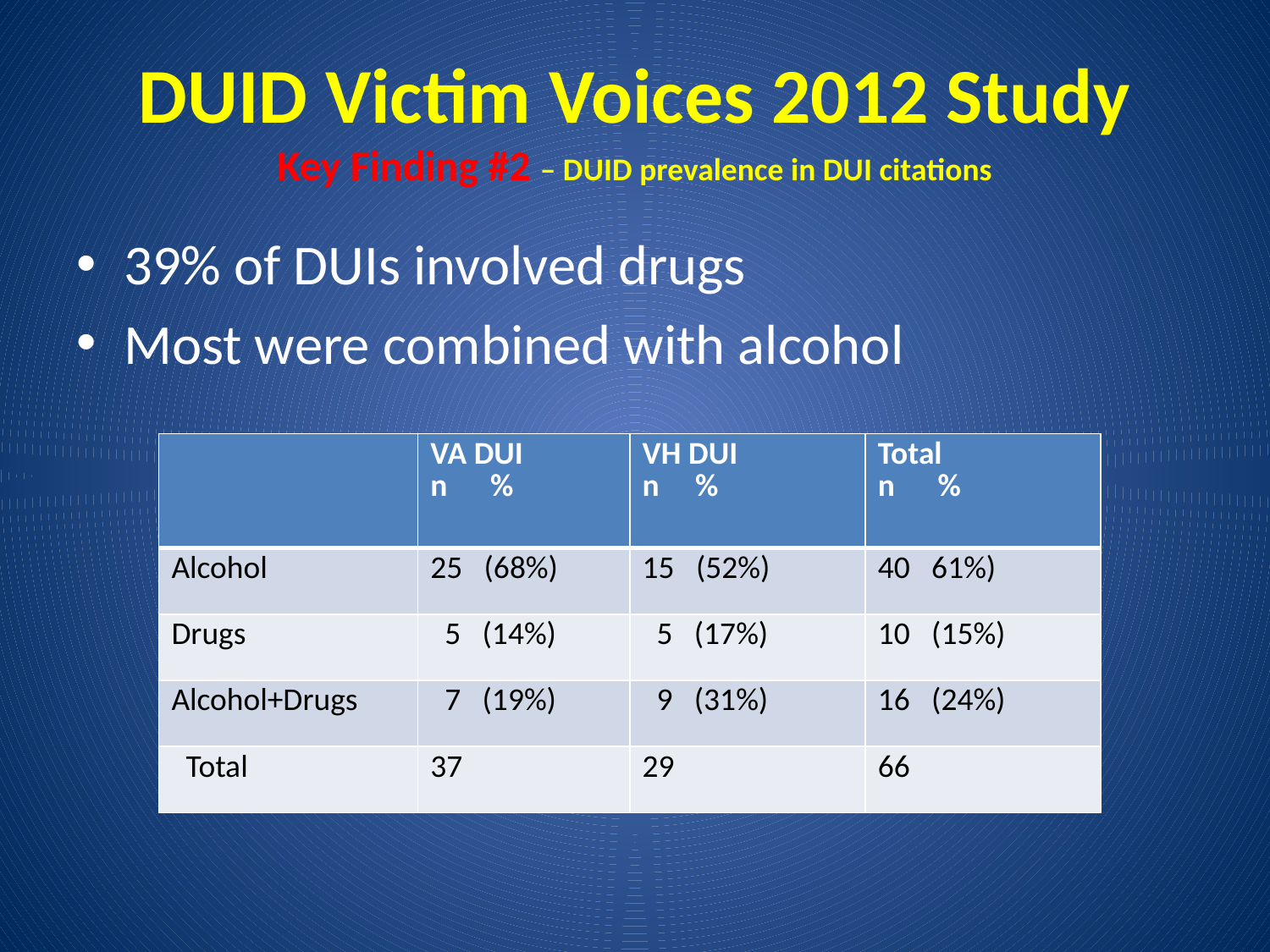

# DUID Victim Voices 2012 Study Key Finding #2 – DUID prevalence in DUI citations
39% of DUIs involved drugs
Most were combined with alcohol

|  | VA DUI n % | VH DUI n % | Total n % |
| --- | --- | --- | --- |
| Alcohol | 25 (68%) | 15 (52%) | 40 61%) |
| Drugs | 5 (14%) | 5 (17%) | 10 (15%) |
| Alcohol+Drugs | 7 (19%) | 9 (31%) | 16 (24%) |
| Total | 37 | 29 | 66 |